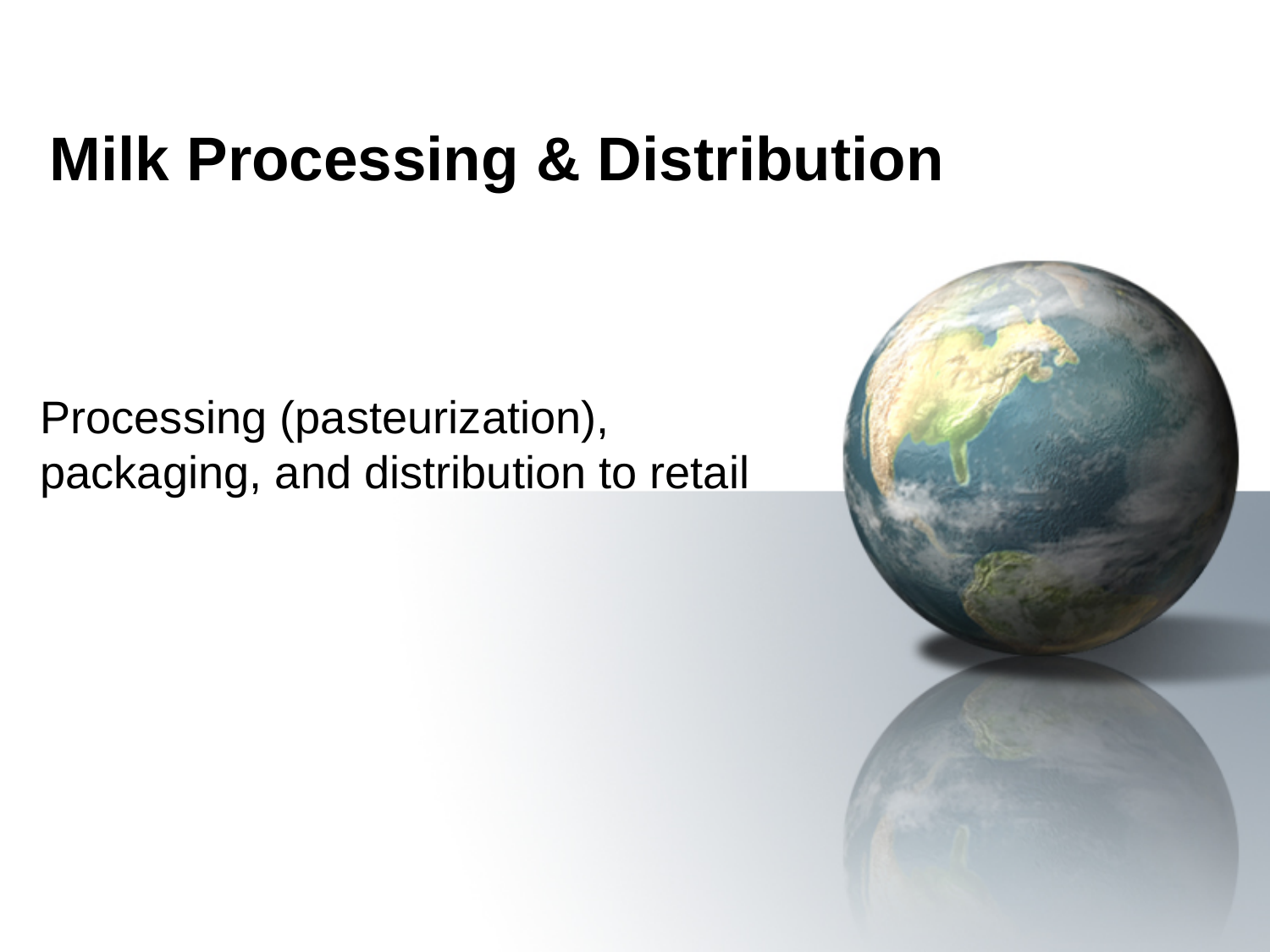

# Milk Processing & Distribution
Processing (pasteurization), packaging, and distribution to retail